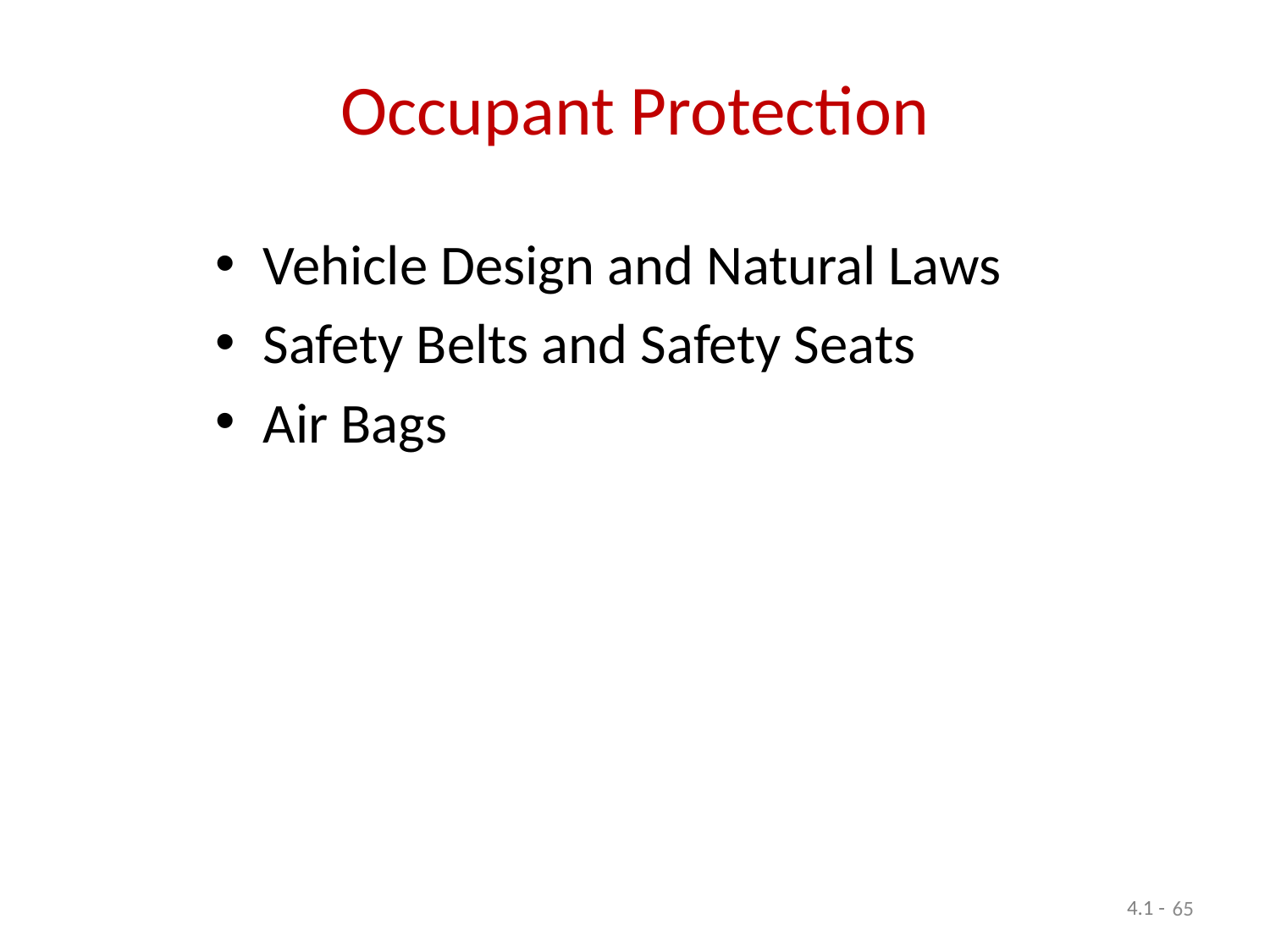

# Occupant Protection
Vehicle Design and Natural Laws
Safety Belts and Safety Seats
Air Bags
65